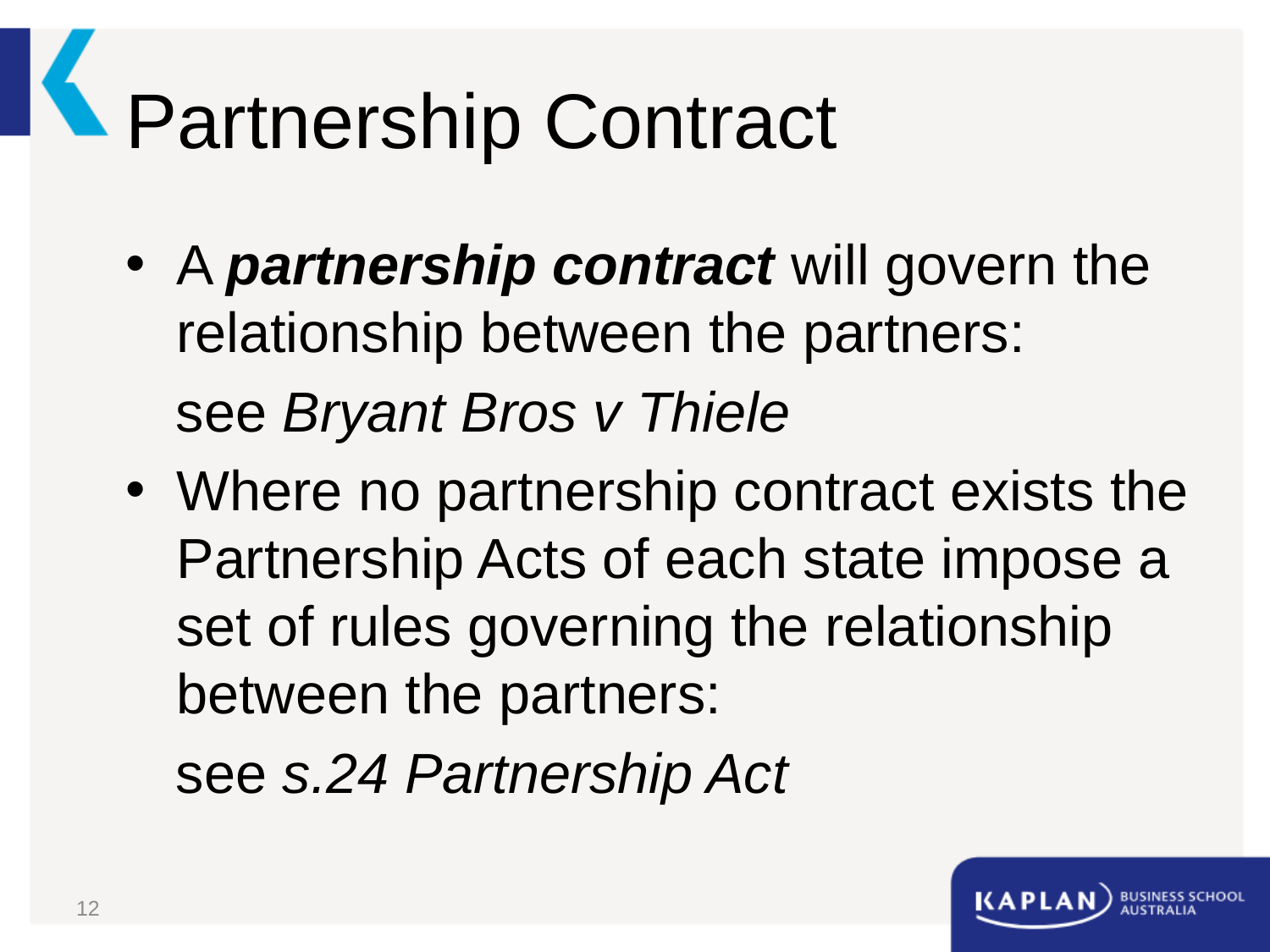

# Partnership Contract
A partnership contract will govern the relationship between the partners:
see Bryant Bros v Thiele
Where no partnership contract exists the Partnership Acts of each state impose a set of rules governing the relationship between the partners:
see s.24 Partnership Act
12